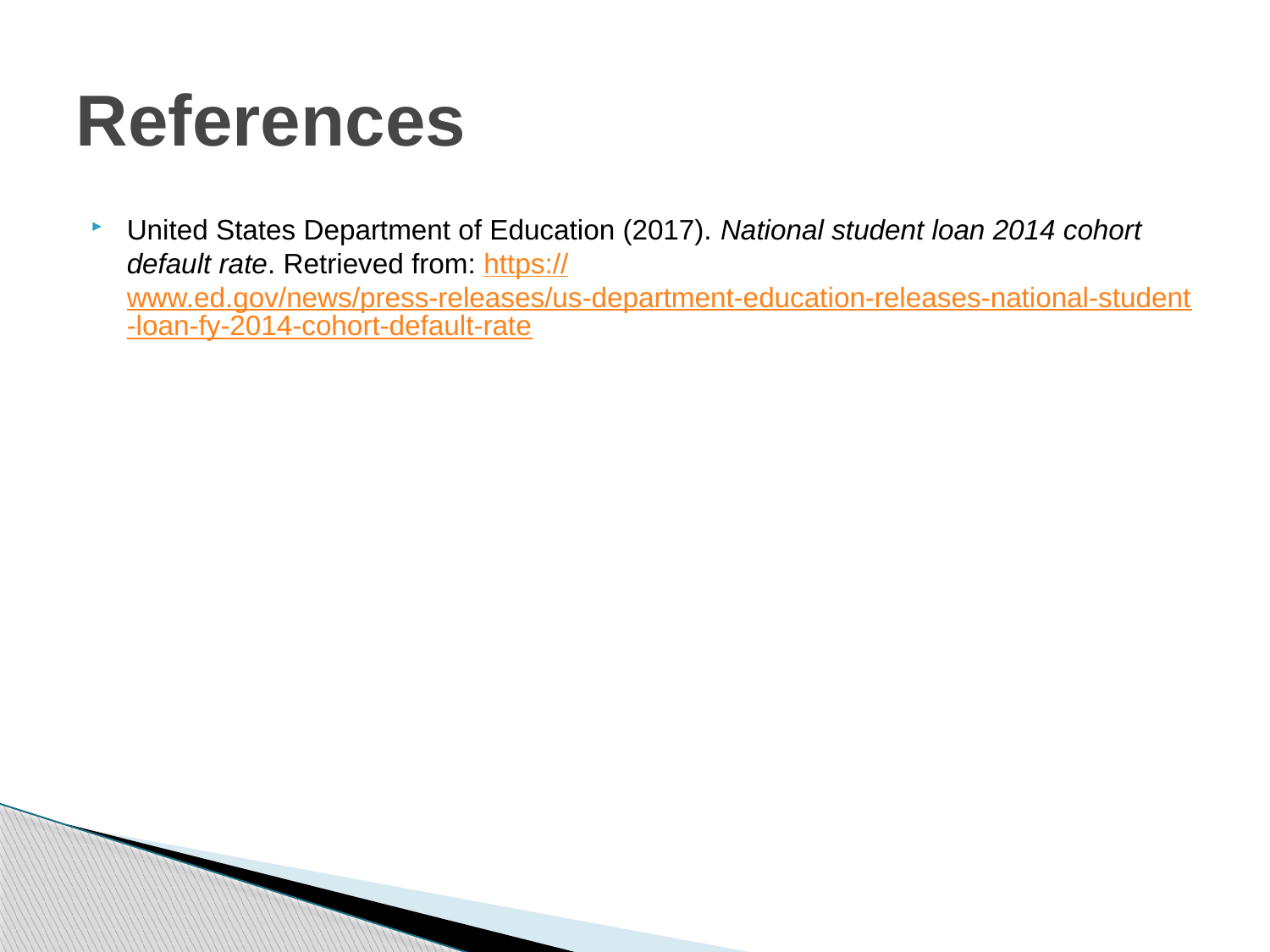

# References
United States Department of Education (2017). National student loan 2014 cohort default rate. Retrieved from: https://www.ed.gov/news/press-releases/us-department-education-releases-national-student-loan-fy-2014-cohort-default-rate